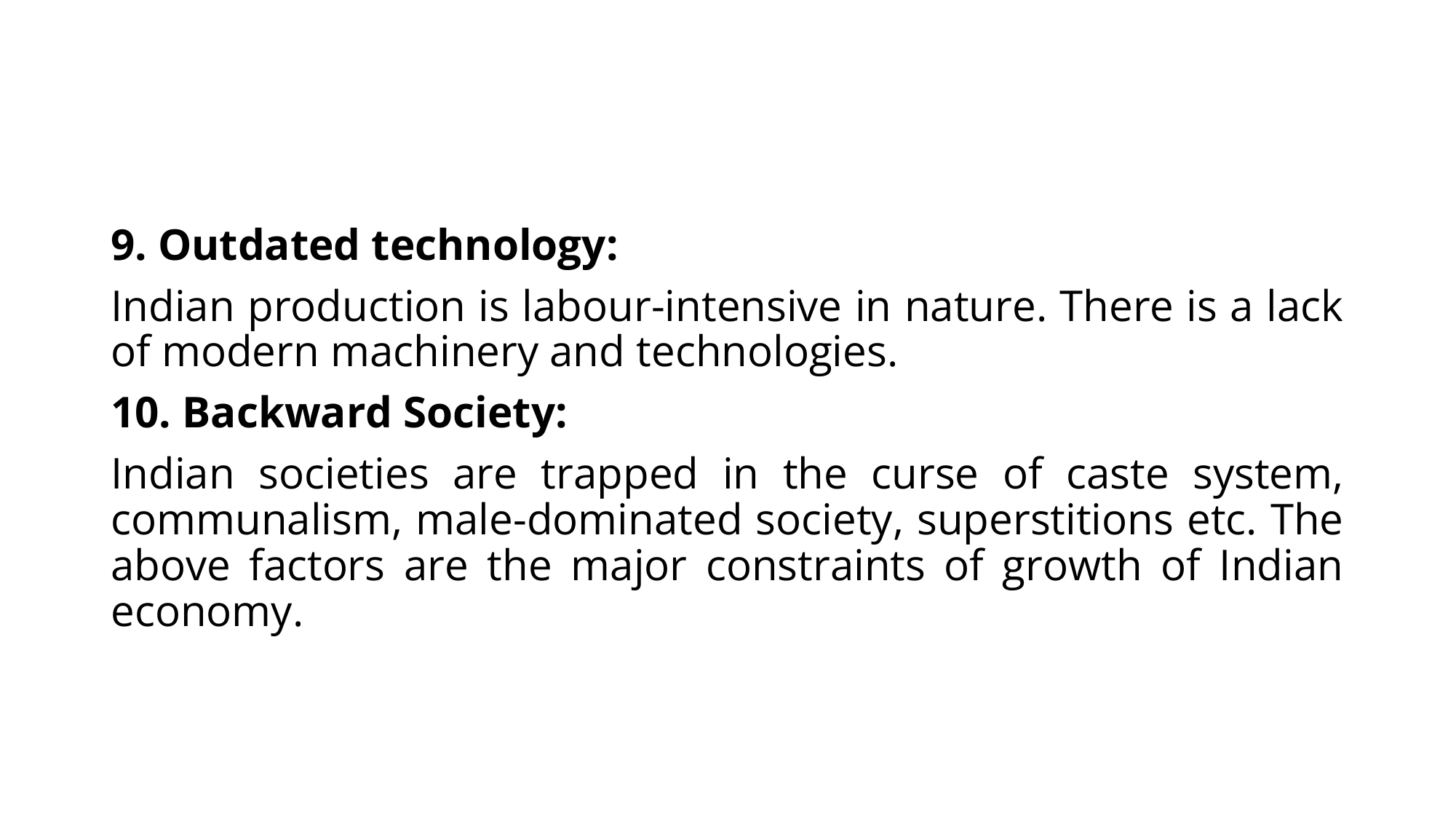

9. Outdated technology:
Indian production is labour-intensive in nature. There is a lack of modern machinery and technologies.
10. Backward Society:
Indian societies are trapped in the curse of caste system, communalism, male-dominated society, superstitions etc. The above factors are the major constraints of growth of Indian economy.